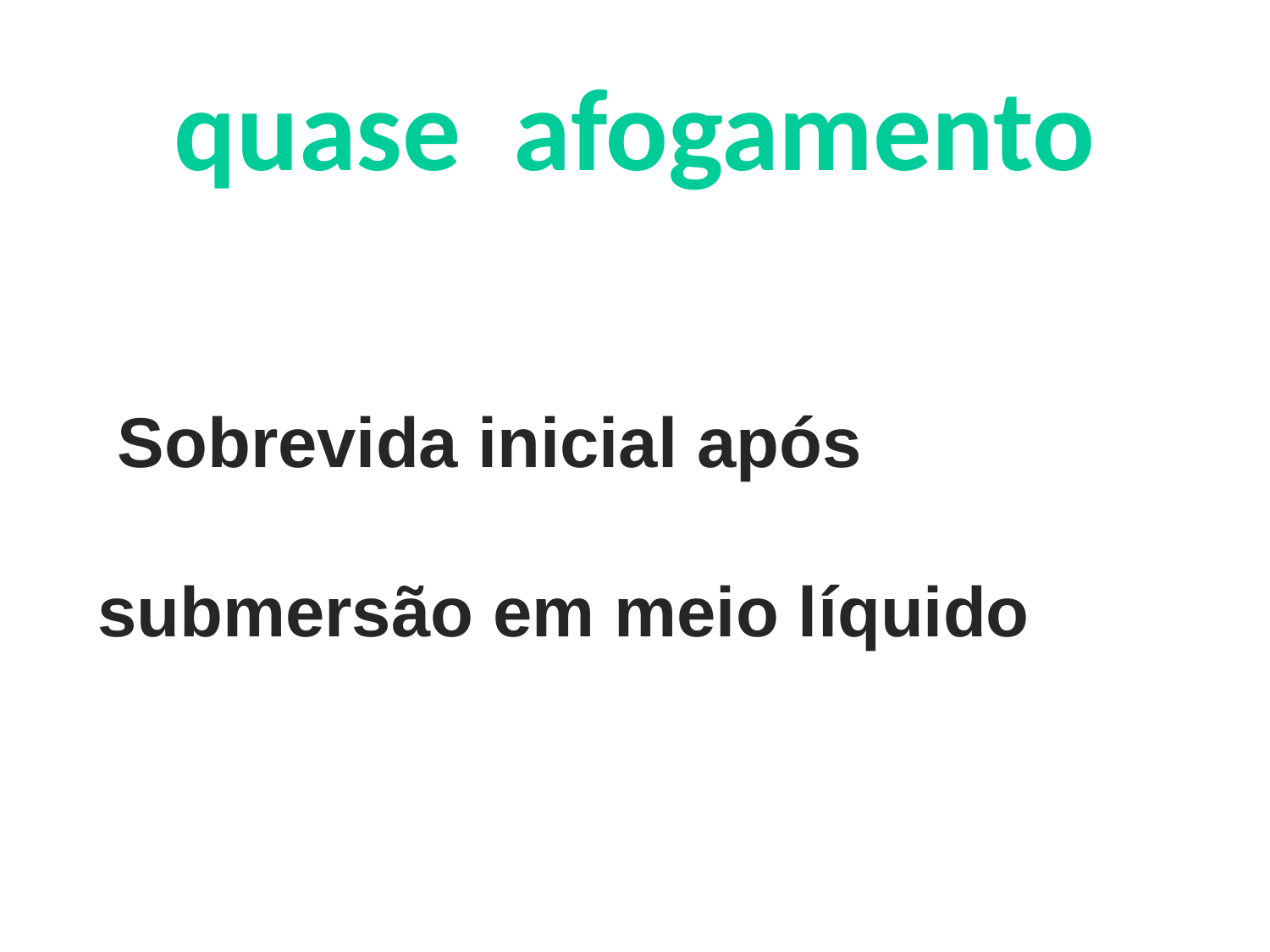

quase  afogamento
 Sobrevida inicial após submersão em meio líquido